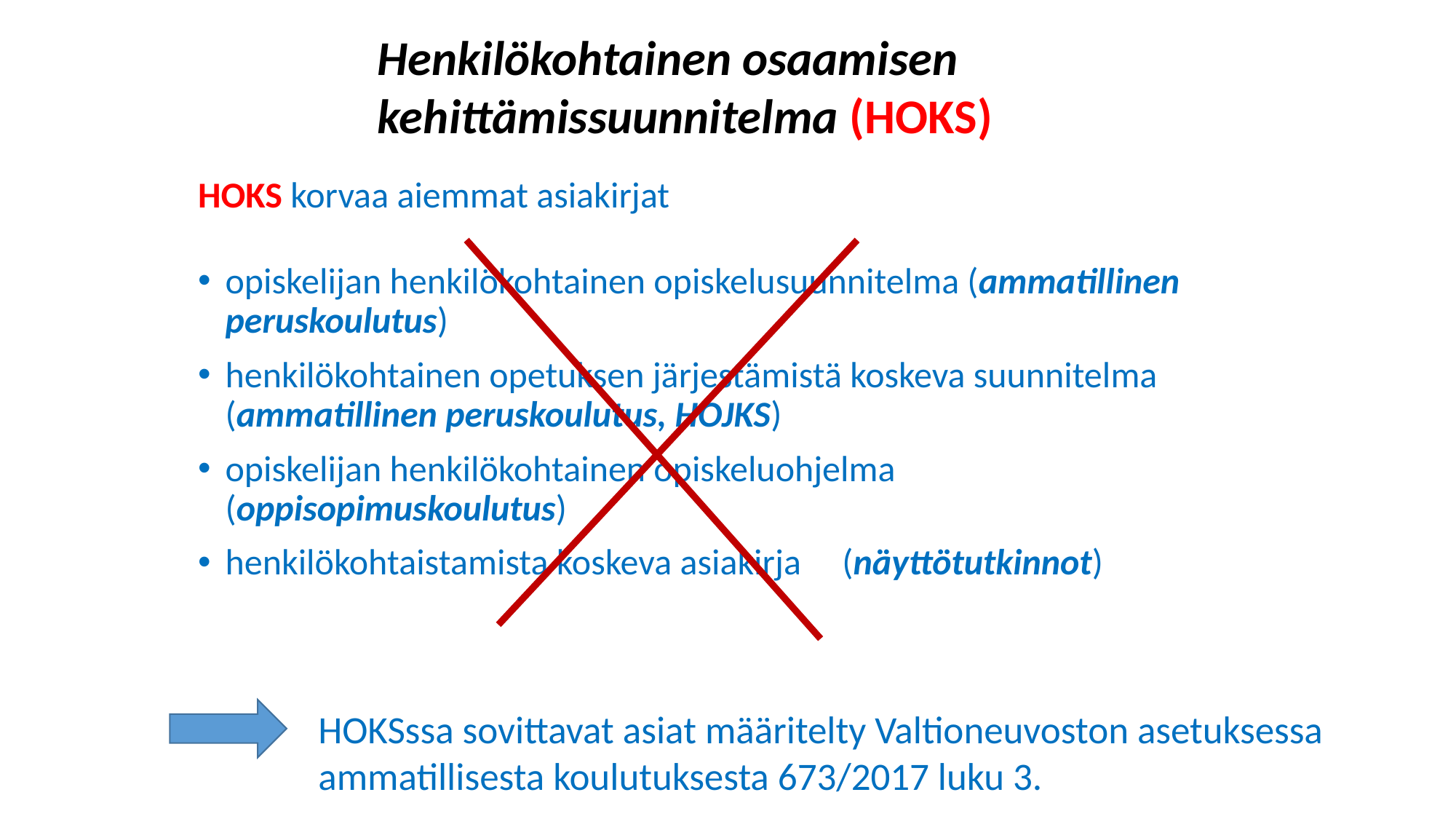

Henkilökohtainen osaamisen kehittämissuunnitelma (HOKS)
HOKS korvaa aiemmat asiakirjat

opiskelijan henkilökohtainen opiskelusuunnitelma (ammatillinen peruskoulutus)
henkilökohtainen opetuksen järjestämistä koskeva suunnitelma (ammatillinen peruskoulutus, HOJKS)
opiskelijan henkilökohtainen opiskeluohjelma (oppisopimuskoulutus)
henkilökohtaistamista koskeva asiakirja     (näyttötutkinnot)

HOKSssa sovittavat asiat määritelty Valtioneuvoston asetuksessa ammatillisesta koulutuksesta 673/2017 luku 3.